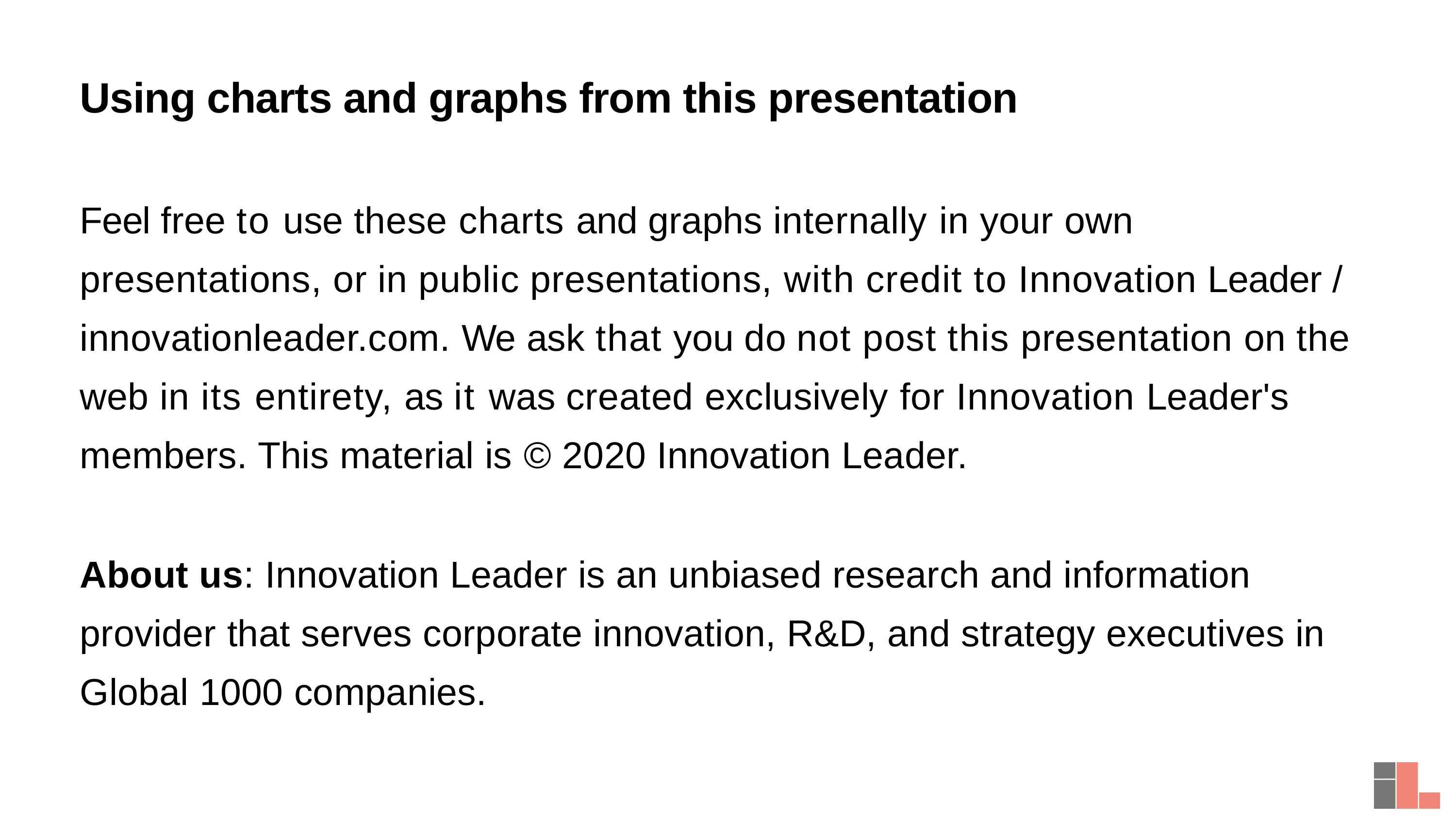

Using charts and graphs from this presentation

Feel free to use these charts and graphs internally in your own  presentations, or in public presentations, with credit to Innovation Leader / innovationleader.com. We ask that you do not post this presentation on the web in its entirety, as it was created exclusively for Innovation Leader's members. This material is © 2020 Innovation Leader.

About us: Innovation Leader is an unbiased research and information provider that serves corporate innovation, R&D, and strategy executives in Global 1000 companies.